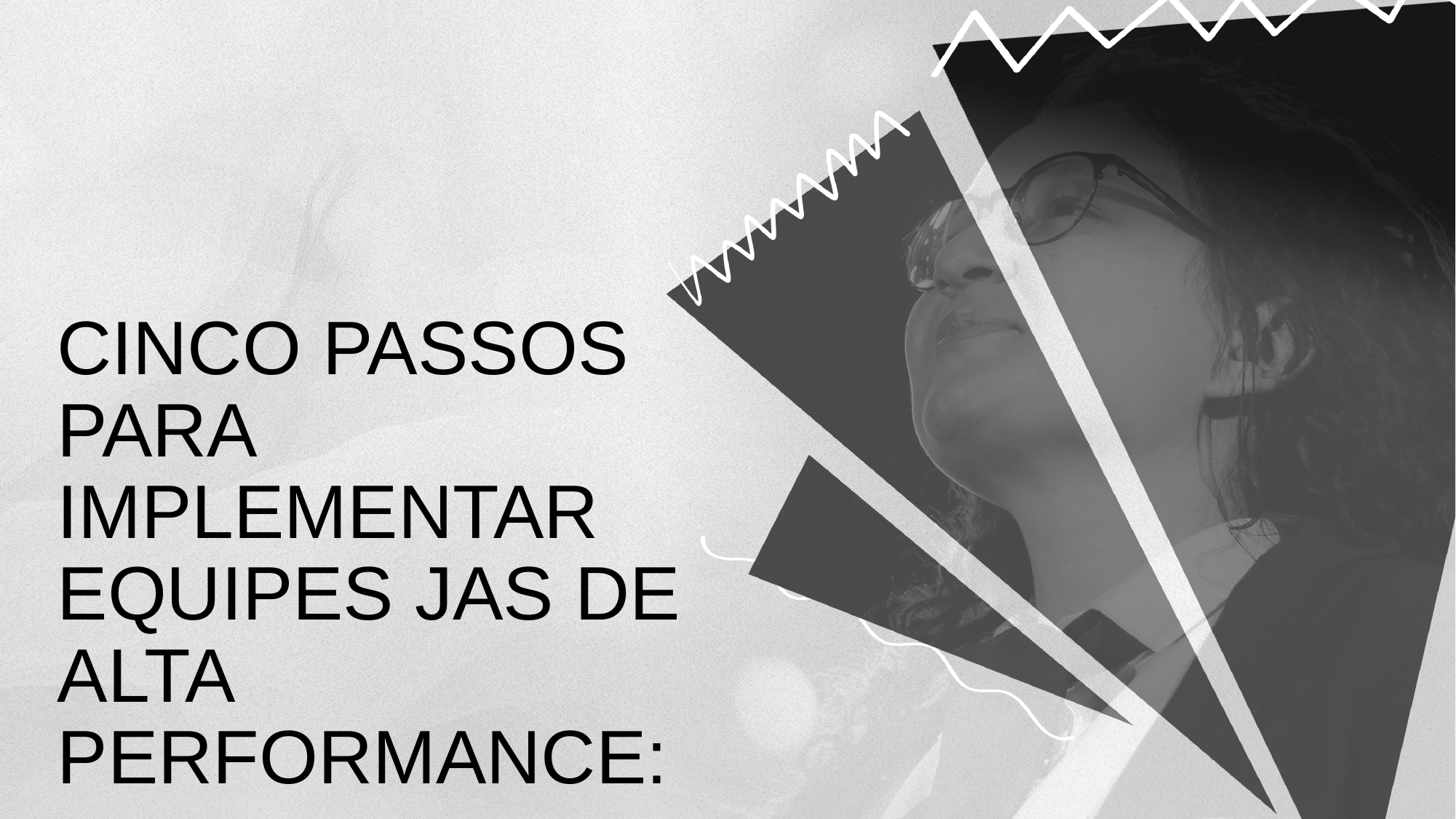

Cinco passos para implementar equipes JAs de alta performance: